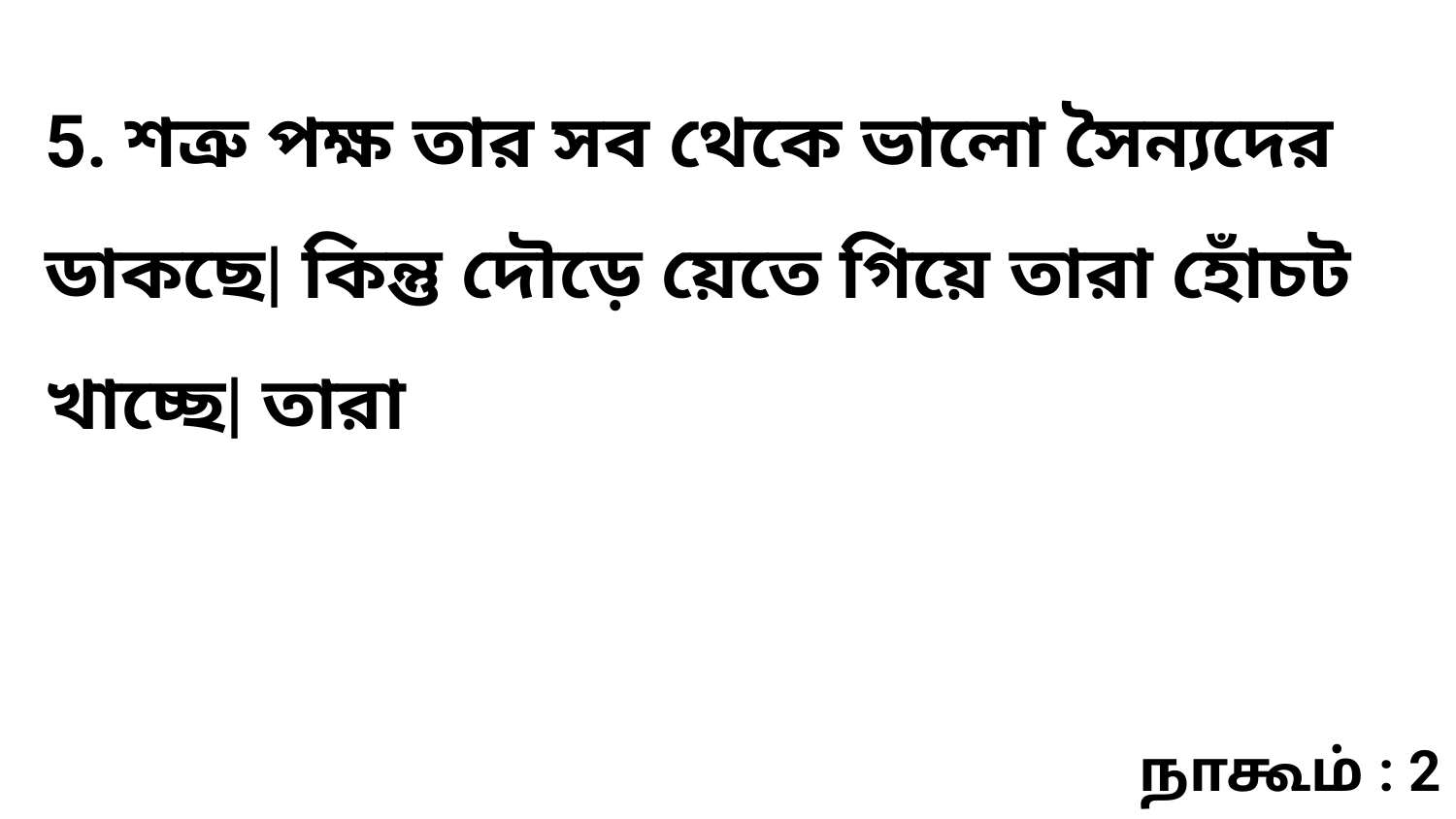

5. শত্রু পক্ষ তার সব থেকে ভালো সৈন্যদের ডাকছে| কিন্তু দৌড়ে য়েতে গিয়ে তারা হোঁচট খাচ্ছে| তারা
நாகூம் : 2